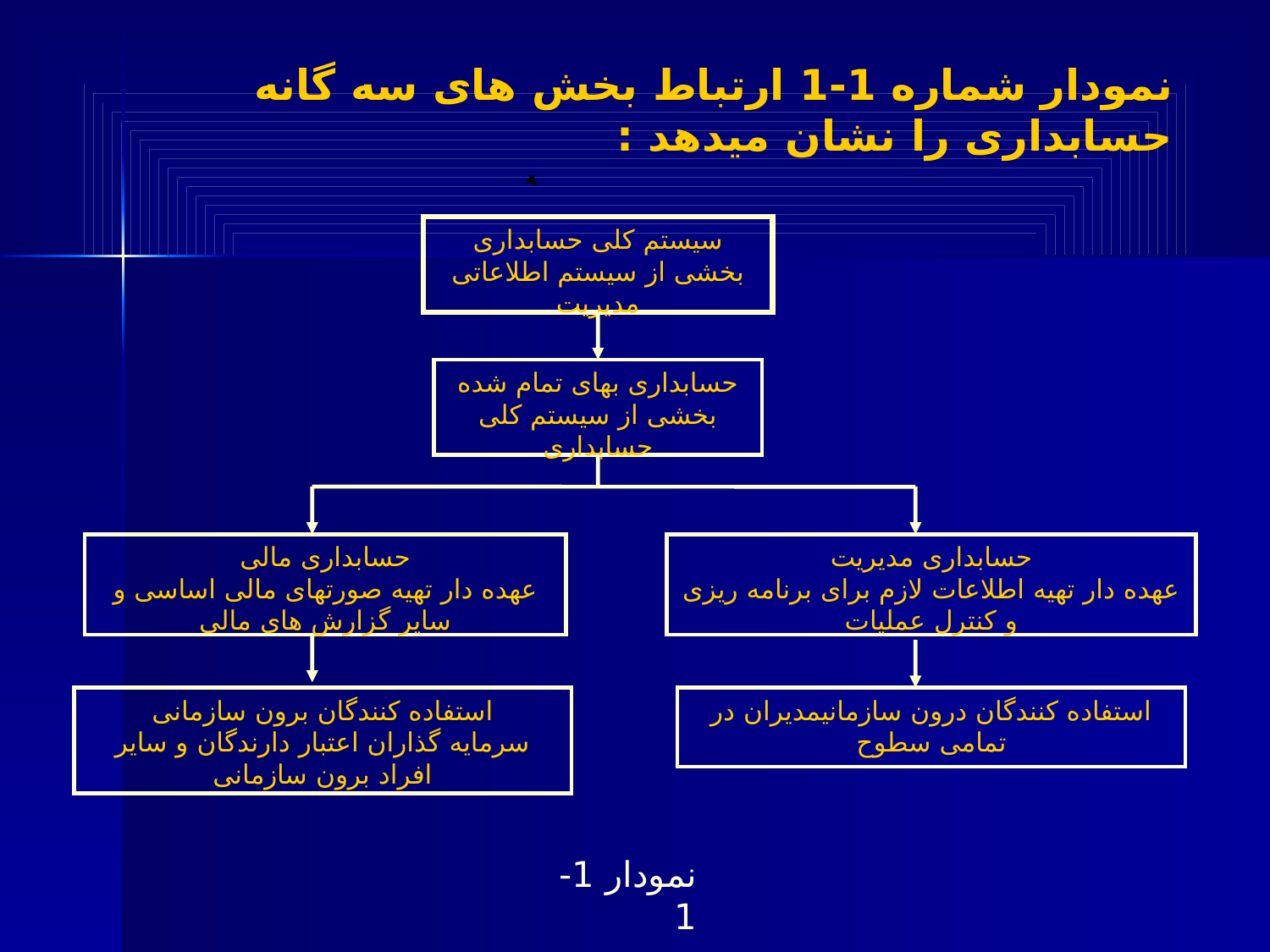

نمودار شماره 1-1 ارتباط بخش های سه گانه حسابداری را نشان میدهد :

سیستم کلی حسابداری
بخشی از سیستم اطلاعاتی مدیریت

حسابداری بهای تمام شده
بخشی از سیستم کلی حسابداری

حسابداری مالی
عهده دار تهیه صورتهای مالی اساسی و سایر گزارش های مالی
حسابداری مدیریت
عهده دار تهیه اطلاعات لازم برای برنامه ریزی و کنترل عملیات

استفاده کنندگان برون سازمانی
سرمایه گذاران اعتبار دارندگان و سایر افراد برون سازمانی
استفاده کنندگان درون سازمانیمدیران در تمامی سطوح
نمودار 1-1